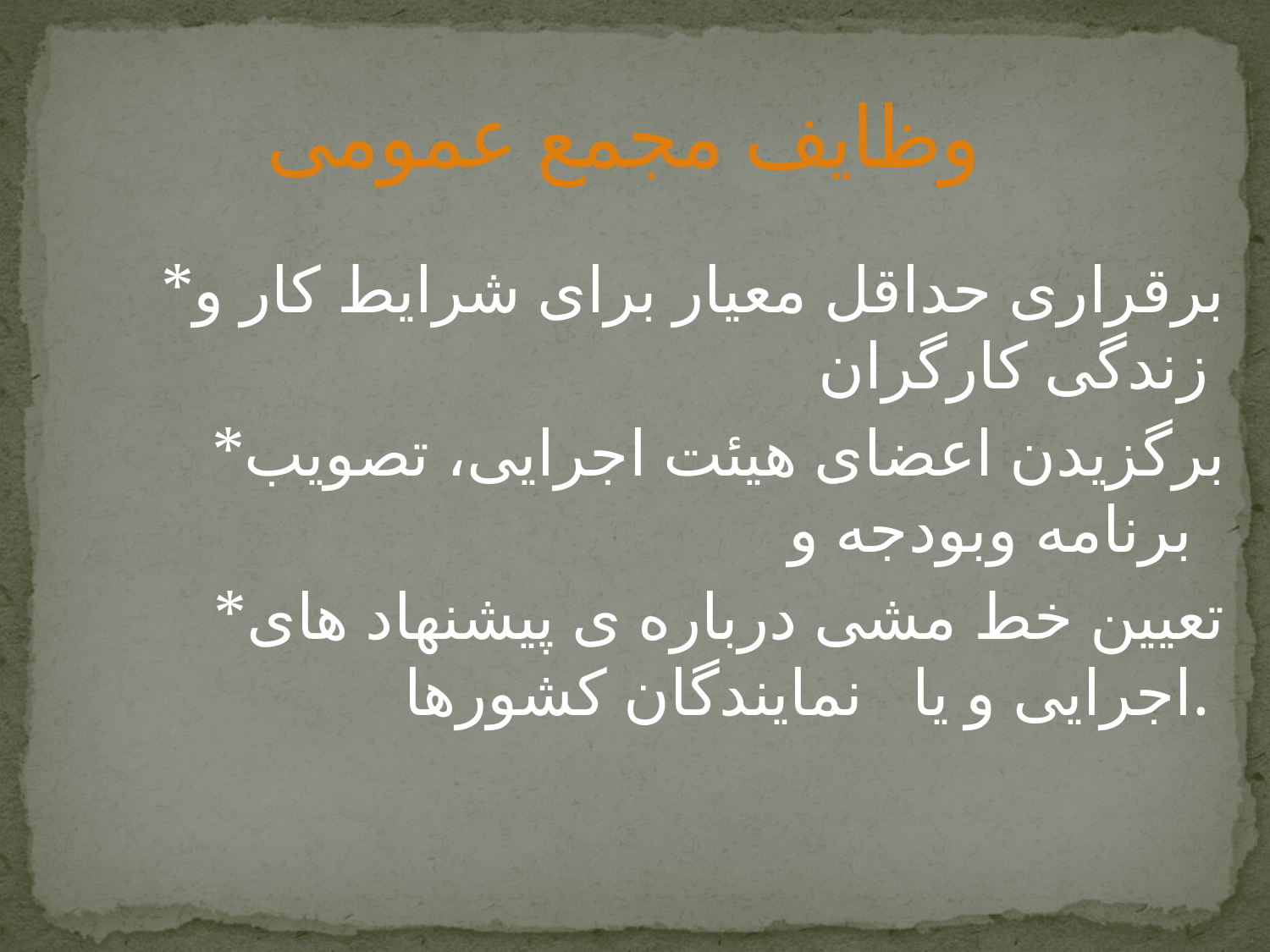

# وظایف مجمع عمومی
 *برقراری حداقل معیار برای شرایط کار و زندگی کارگران
 *برگزیدن اعضای هیئت اجرایی، تصویب برنامه وبودجه و
*تعیین خط مشی درباره ی پیشنهاد های اجرایی و یا   نمایندگان کشورها.